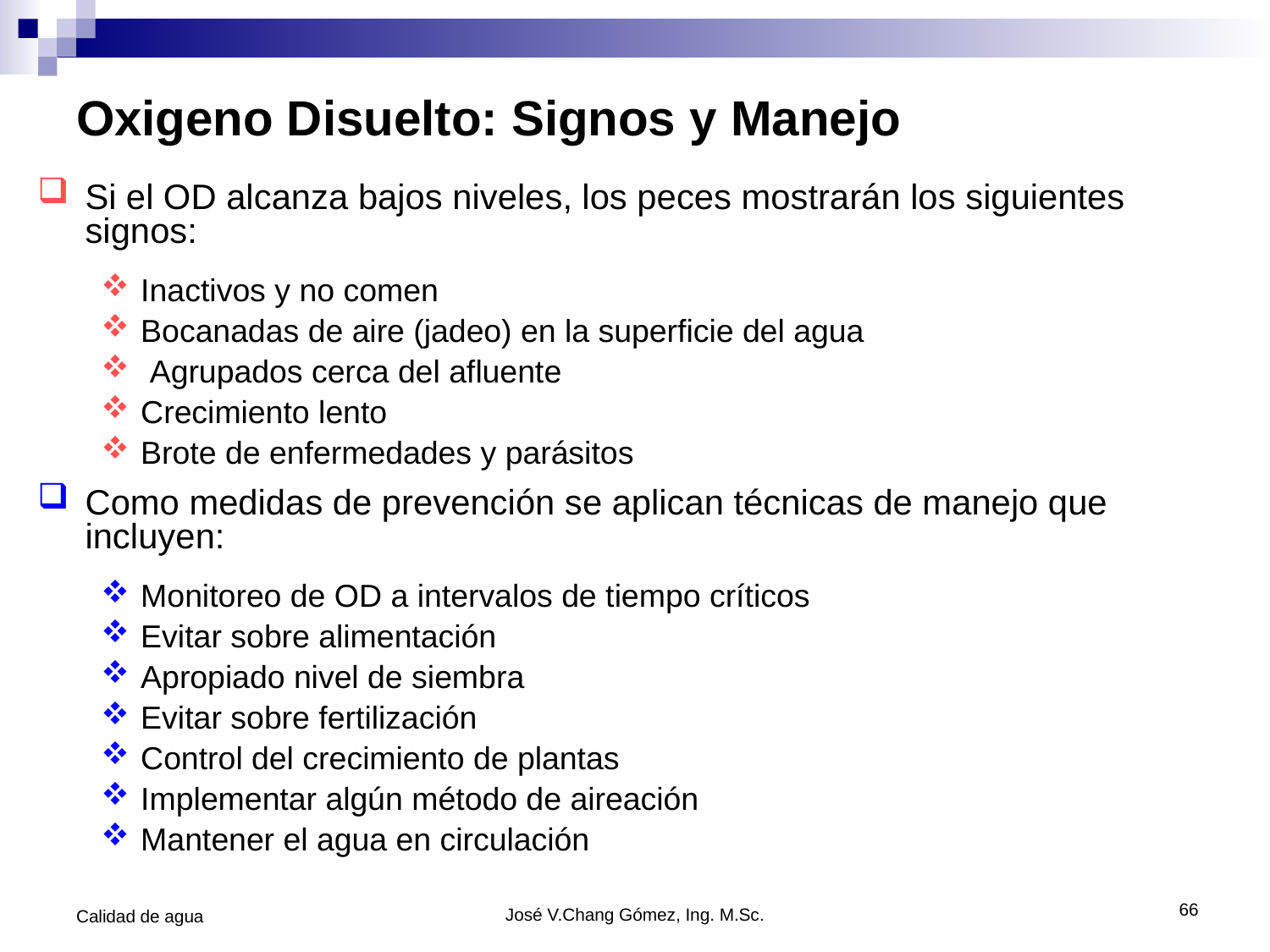

# Oxigeno Disuelto: Signos y Manejo
Si el OD alcanza bajos niveles, los peces mostrarán los siguientes signos:
Inactivos y no comen
Bocanadas de aire (jadeo) en la superficie del agua
 Agrupados cerca del afluente
Crecimiento lento
Brote de enfermedades y parásitos
Como medidas de prevención se aplican técnicas de manejo que incluyen:
Monitoreo de OD a intervalos de tiempo críticos
Evitar sobre alimentación
Apropiado nivel de siembra
Evitar sobre fertilización
Control del crecimiento de plantas
Implementar algún método de aireación
Mantener el agua en circulación

66
Calidad de agua
José V.Chang Gómez, Ing. M.Sc.